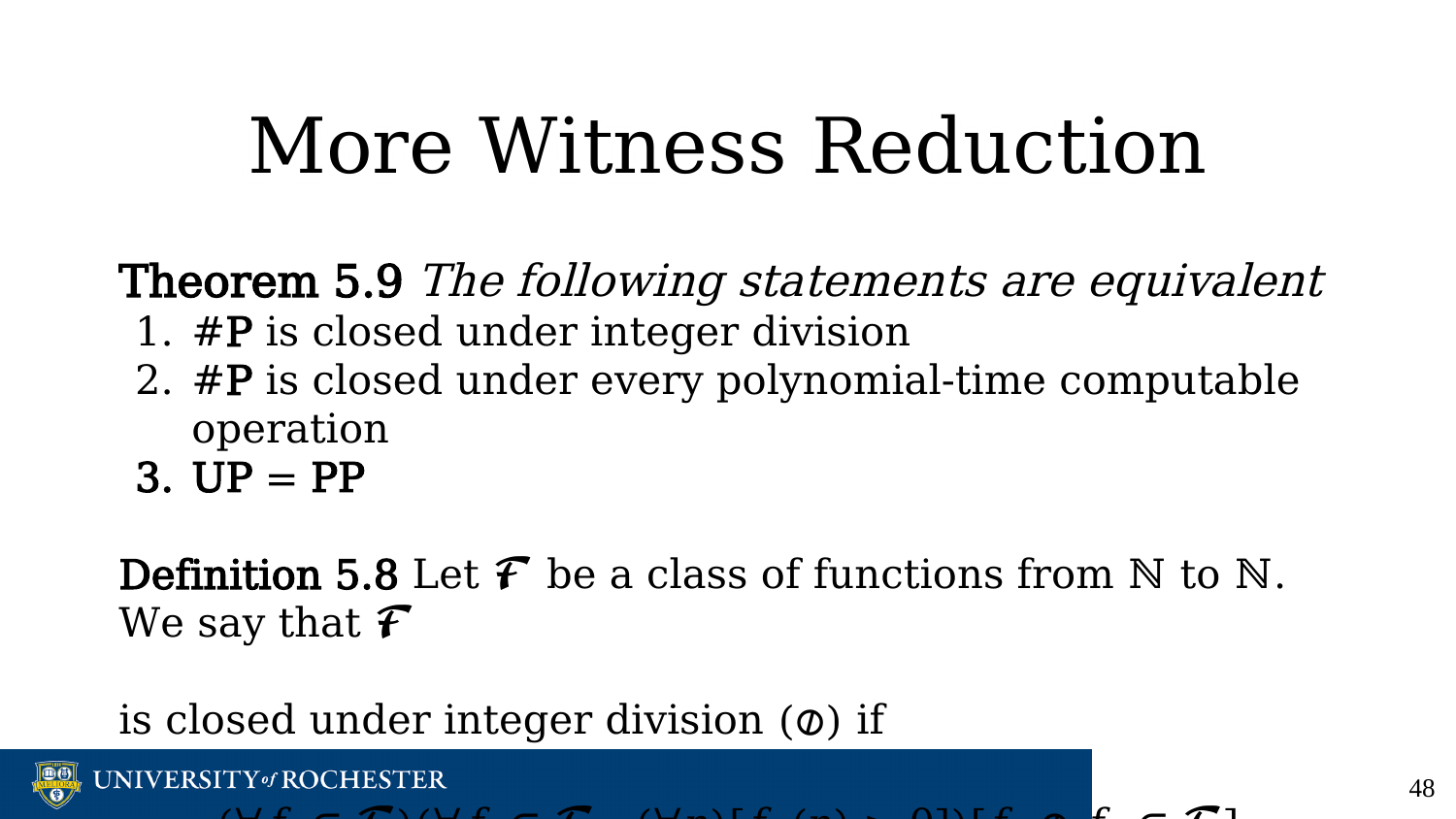

# More Witness Reduction
Theorem 5.9 The following statements are equivalent
#P is closed under integer division
#P is closed under every polynomial-time computable operation
UP = PP

Definition 5.8 Let 𝓕 be a class of functions from ℕ to ℕ. We say that 𝓕
is closed under integer division (⊘) if
(∀𝑓1∈ 𝓕)(∀𝑓2∈ 𝓕 : (∀𝑛)[𝑓2(𝑛) > 0])[𝑓1 ⊘ 𝑓2 ∈ 𝓕]
48